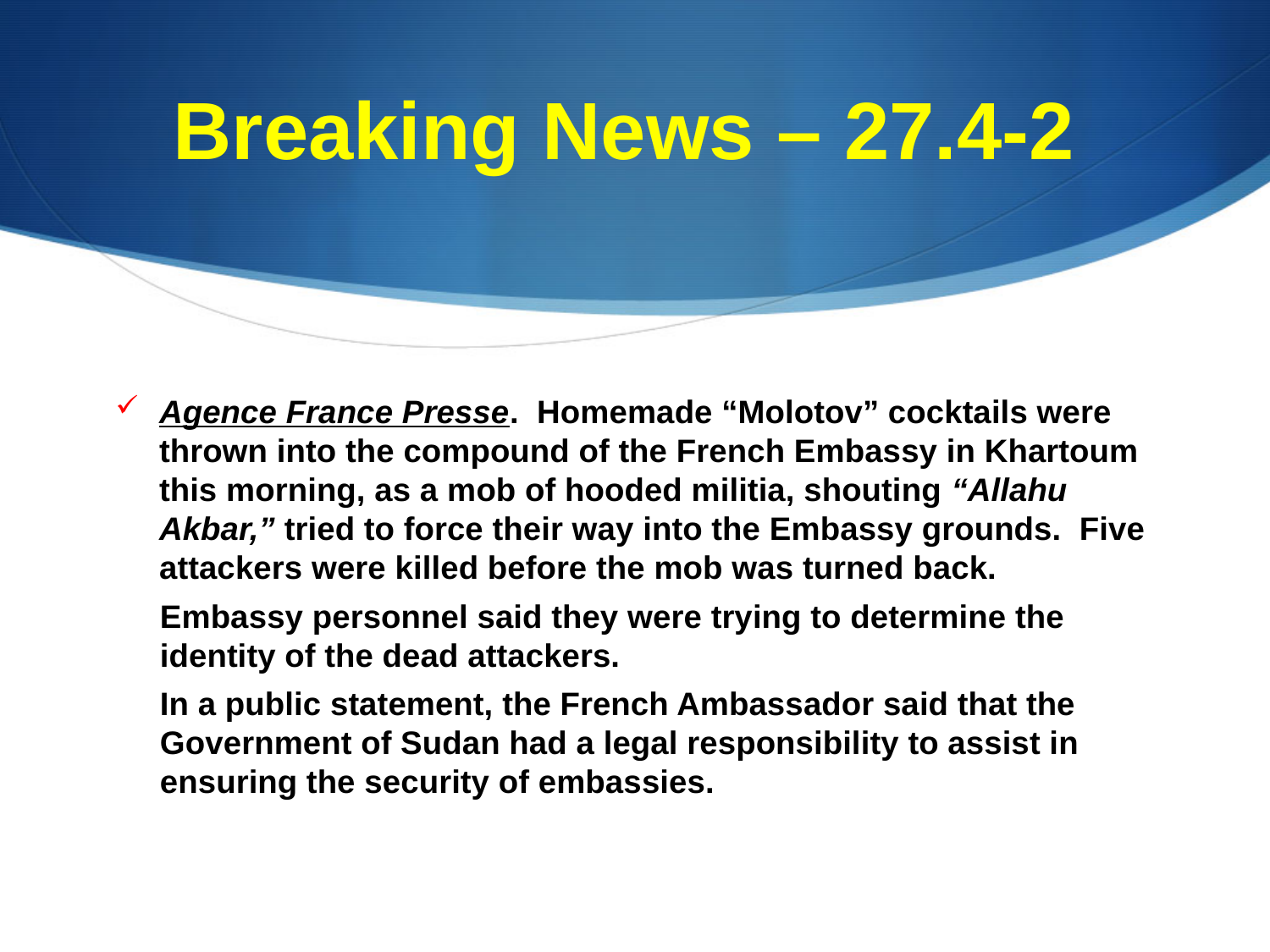

# Breaking News – 27.4-2
Agence France Presse.  Homemade “Molotov” cocktails were thrown into the compound of the French Embassy in Khartoum this morning, as a mob of hooded militia, shouting “Allahu Akbar,” tried to force their way into the Embassy grounds.  Five attackers were killed before the mob was turned back.
Embassy personnel said they were trying to determine the identity of the dead attackers.
In a public statement, the French Ambassador said that the Government of Sudan had a legal responsibility to assist in ensuring the security of embassies.